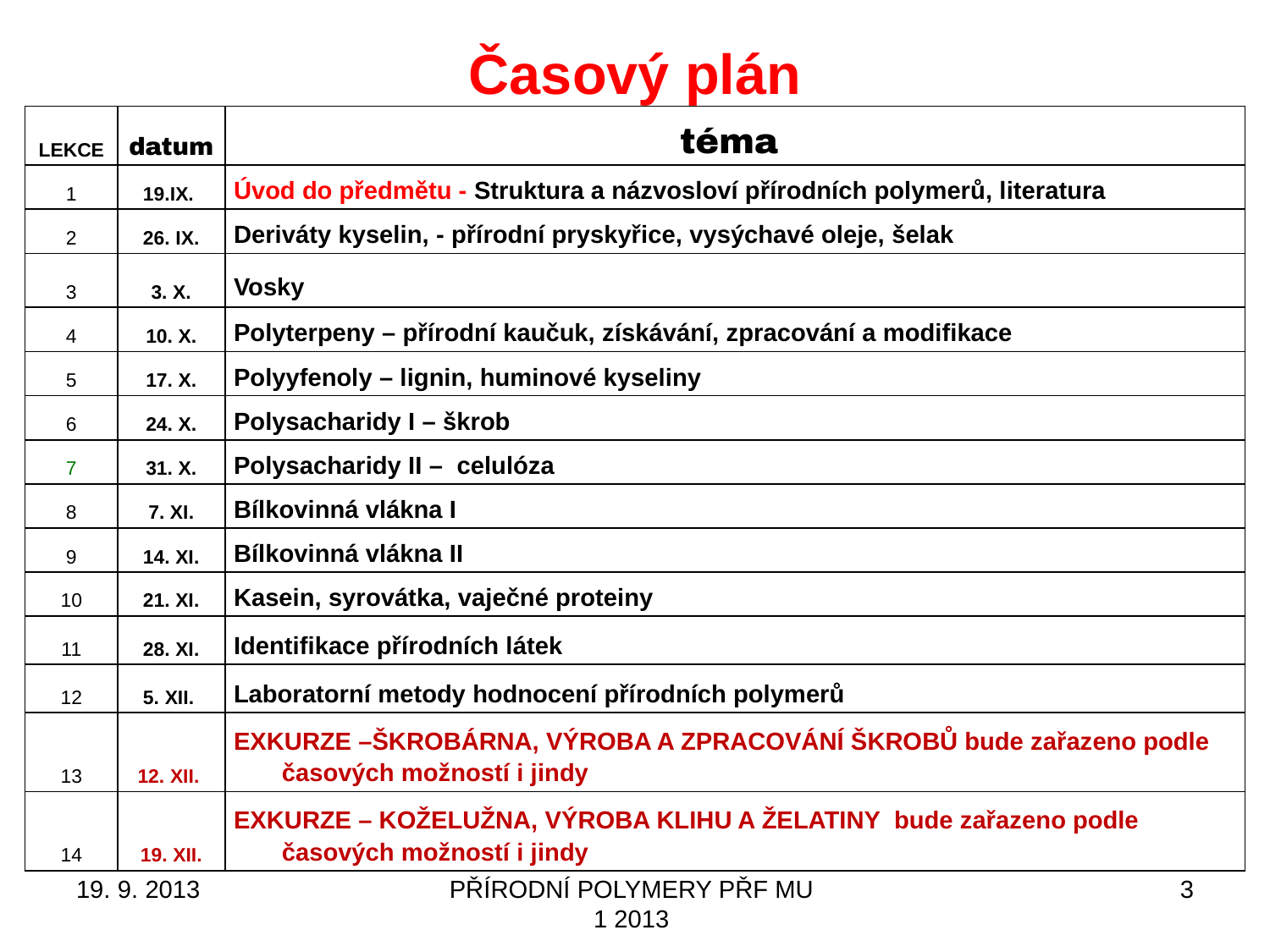

# Časový plán
| LEKCE | datum | téma |
| --- | --- | --- |
| 1 | 19.IX. | Úvod do předmětu - Struktura a názvosloví přírodních polymerů, literatura |
| 2 | 26. IX. | Deriváty kyselin, - přírodní pryskyřice, vysýchavé oleje, šelak |
| 3 | 3. X. | Vosky |
| 4 | 10. X. | Polyterpeny – přírodní kaučuk, získávání, zpracování a modifikace |
| 5 | 17. X. | Polyyfenoly – lignin, huminové kyseliny |
| 6 | 24. X. | Polysacharidy I – škrob |
| 7 | 31. X. | Polysacharidy II – celulóza |
| 8 | 7. XI. | Bílkovinná vlákna I |
| 9 | 14. XI. | Bílkovinná vlákna II |
| 10 | 21. XI. | Kasein, syrovátka, vaječné proteiny |
| 11 | 28. XI. | Identifikace přírodních látek |
| 12 | 5. XII. | Laboratorní metody hodnocení přírodních polymerů |
| 13 | 12. XII. | EXKURZE –ŠKROBÁRNA, VÝROBA A ZPRACOVÁNÍ ŠKROBŮ bude zařazeno podle časových možností i jindy |
| 14 | 19. XII. | EXKURZE – KOŽELUŽNA, VÝROBA KLIHU A ŽELATINY bude zařazeno podle časových možností i jindy |
19. 9. 2013
PŘÍRODNÍ POLYMERY PŘF MU  1 2013
3